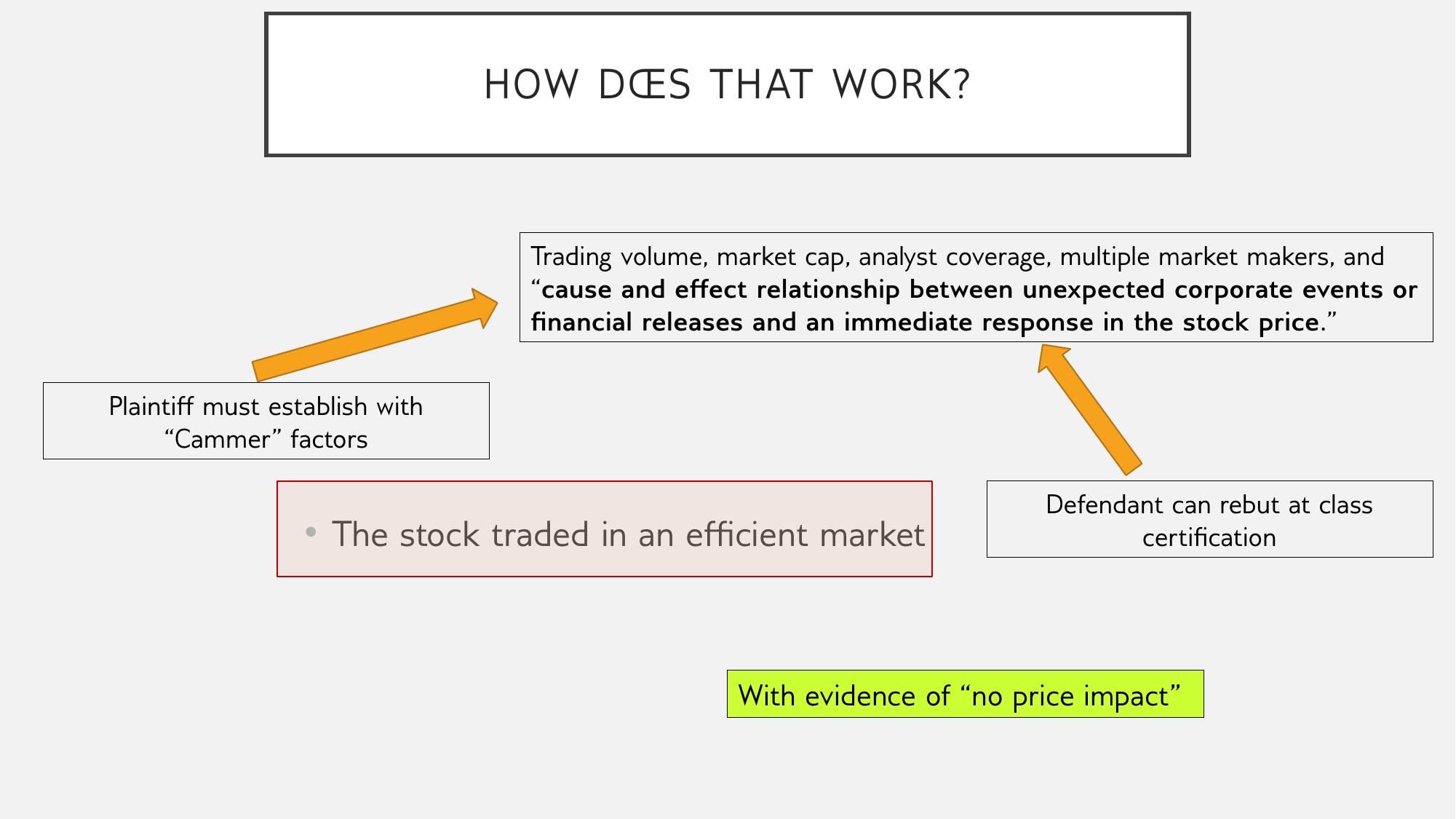

# How does that work?
Trading volume, market cap, analyst coverage, multiple market makers, and “cause and effect relationship between unexpected corporate events or financial releases and an immediate response in the stock price.”

The stock traded in an efficient market

Plaintiff must establish with “Cammer” factors

Defendant can rebut at class certification
With evidence of “no price impact”